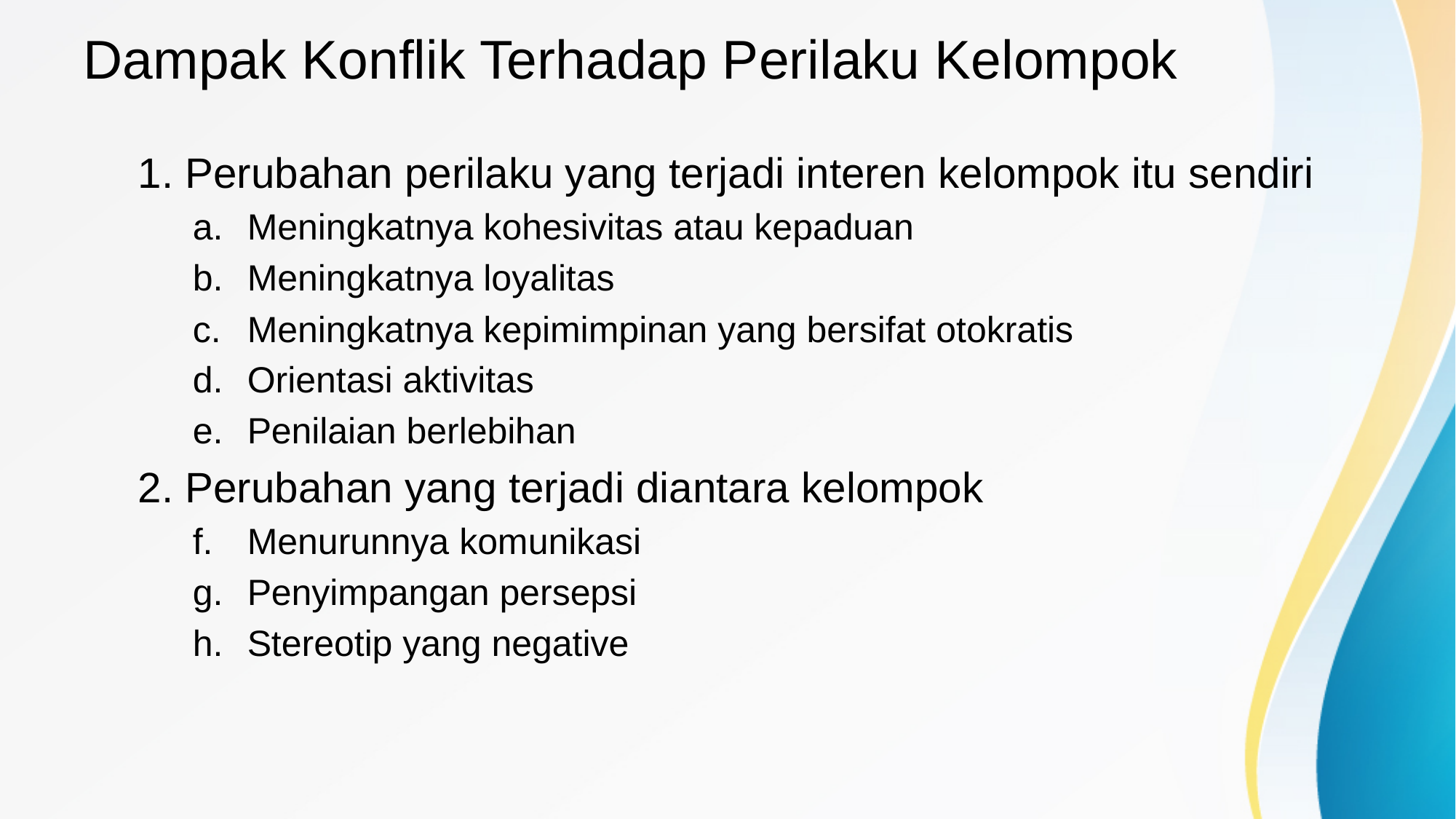

# Dampak Konflik Terhadap Perilaku Kelompok
1. Perubahan perilaku yang terjadi interen kelompok itu sendiri
Meningkatnya kohesivitas atau kepaduan
Meningkatnya loyalitas
Meningkatnya kepimimpinan yang bersifat otokratis
Orientasi aktivitas
Penilaian berlebihan
2. Perubahan yang terjadi diantara kelompok
Menurunnya komunikasi
Penyimpangan persepsi
Stereotip yang negative